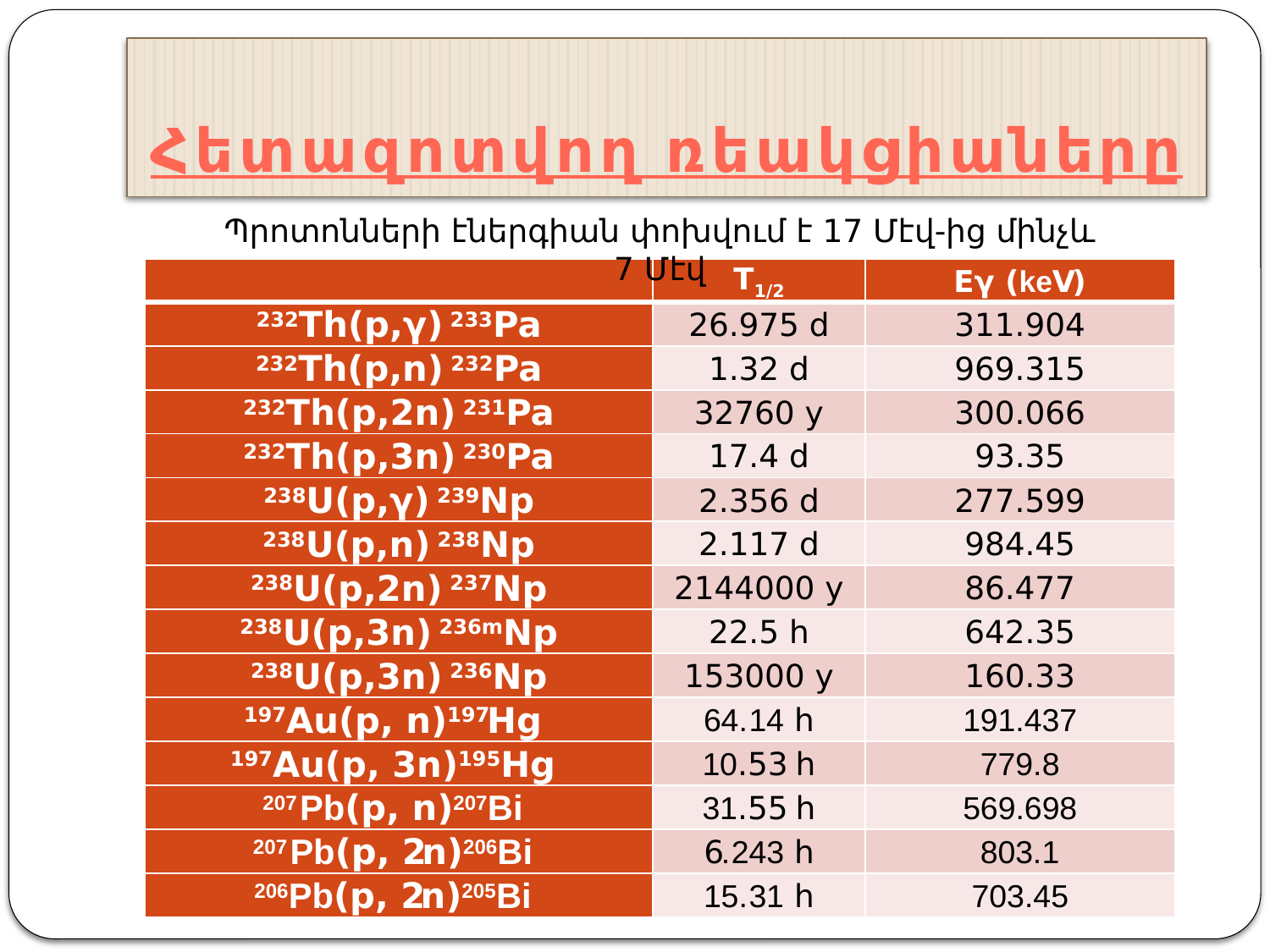

# Հետազոտվող ռեակցիաները
Պրոտոնների էներգիան փոխվում է 17 Մէվ-ից մինչև 7 Մէվ
|  | T1/2 | Eγ (keV) |
| --- | --- | --- |
| 232Th(p,γ) 233Pa | 26.975 d | 311.904 |
| 232Th(p,n) 232Pa | 1.32 d | 969.315 |
| 232Th(p,2n) 231Pa | 32760 y | 300.066 |
| 232Th(p,3n) 230Pa | 17.4 d | 93.35 |
| 238U(p,γ) 239Np | 2.356 d | 277.599 |
| 238U(p,n) 238Np | 2.117 d | 984.45 |
| 238U(p,2n) 237Np | 2144000 y | 86.477 |
| 238U(p,3n) 236mNp | 22.5 h | 642.35 |
| 238U(p,3n) 236Np | 153000 y | 160.33 |
| 197Au(p, n)197Hg | 64.14 h | 191.437 |
| 197Au(p, 3n)195Hg | 10.53 h | 779.8 |
| 207Pb(p, n)207Bi | 31.55 h | 569.698 |
| 207Pb(p, 2n)206Bi | 6.243 h | 803.1 |
| 206Pb(p, 2n)205Bi | 15.31 h | 703.45 |